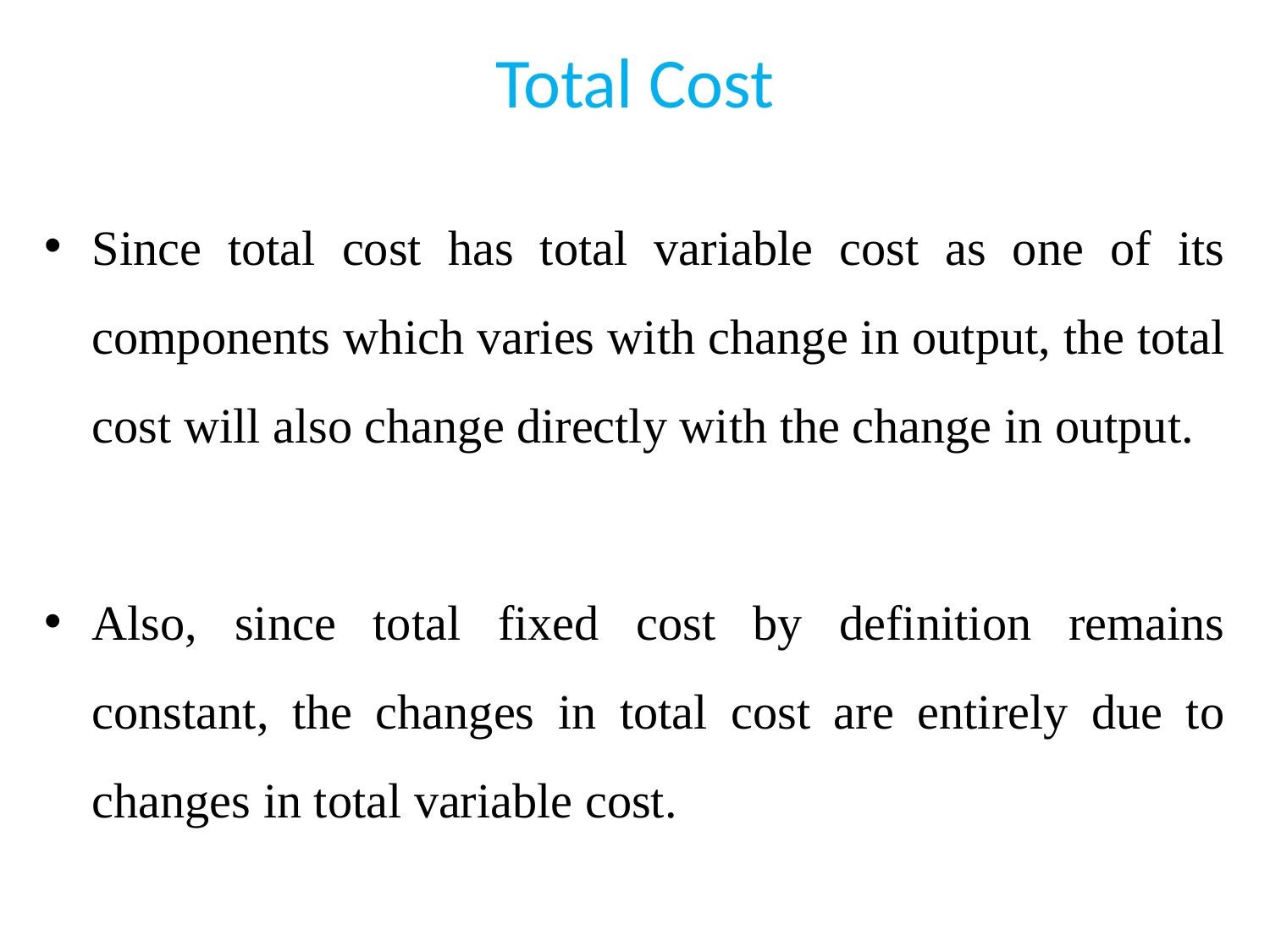

# Total Cost
Since total cost has total variable cost as one of its components which varies with change in output, the total cost will also change directly with the change in output.

Also, since total fixed cost by definition remains constant, the changes in total cost are entirely due to changes in total variable cost.